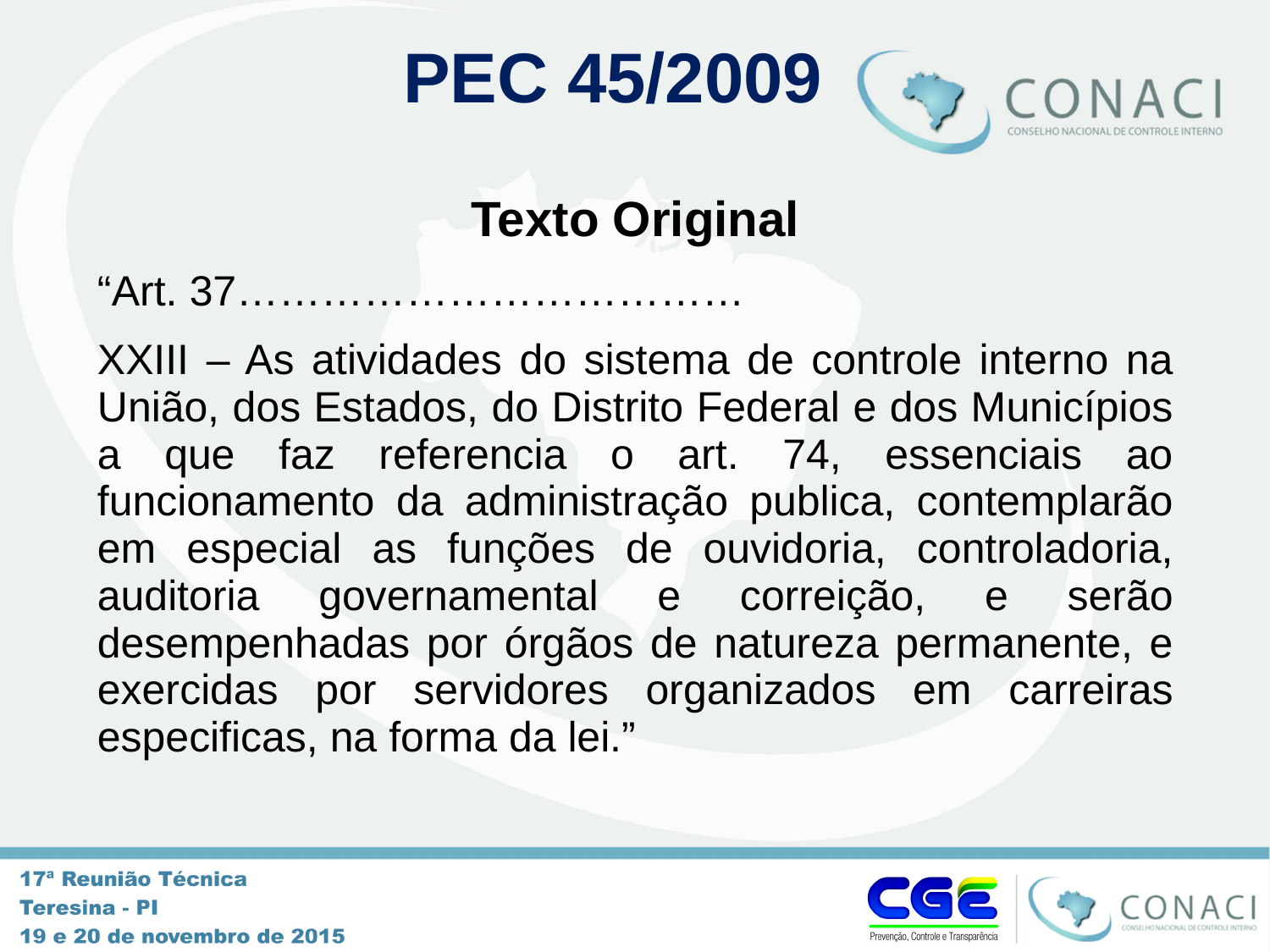

PEC 45/2009
Texto Original
“Art. 37………………………………
XXIII – As atividades do sistema de controle interno na União, dos Estados, do Distrito Federal e dos Municípios a que faz referencia o art. 74, essenciais ao funcionamento da administração publica, contemplarão em especial as funções de ouvidoria, controladoria, auditoria governamental e correição, e serão desempenhadas por órgãos de natureza permanente, e exercidas por servidores organizados em carreiras especificas, na forma da lei.”